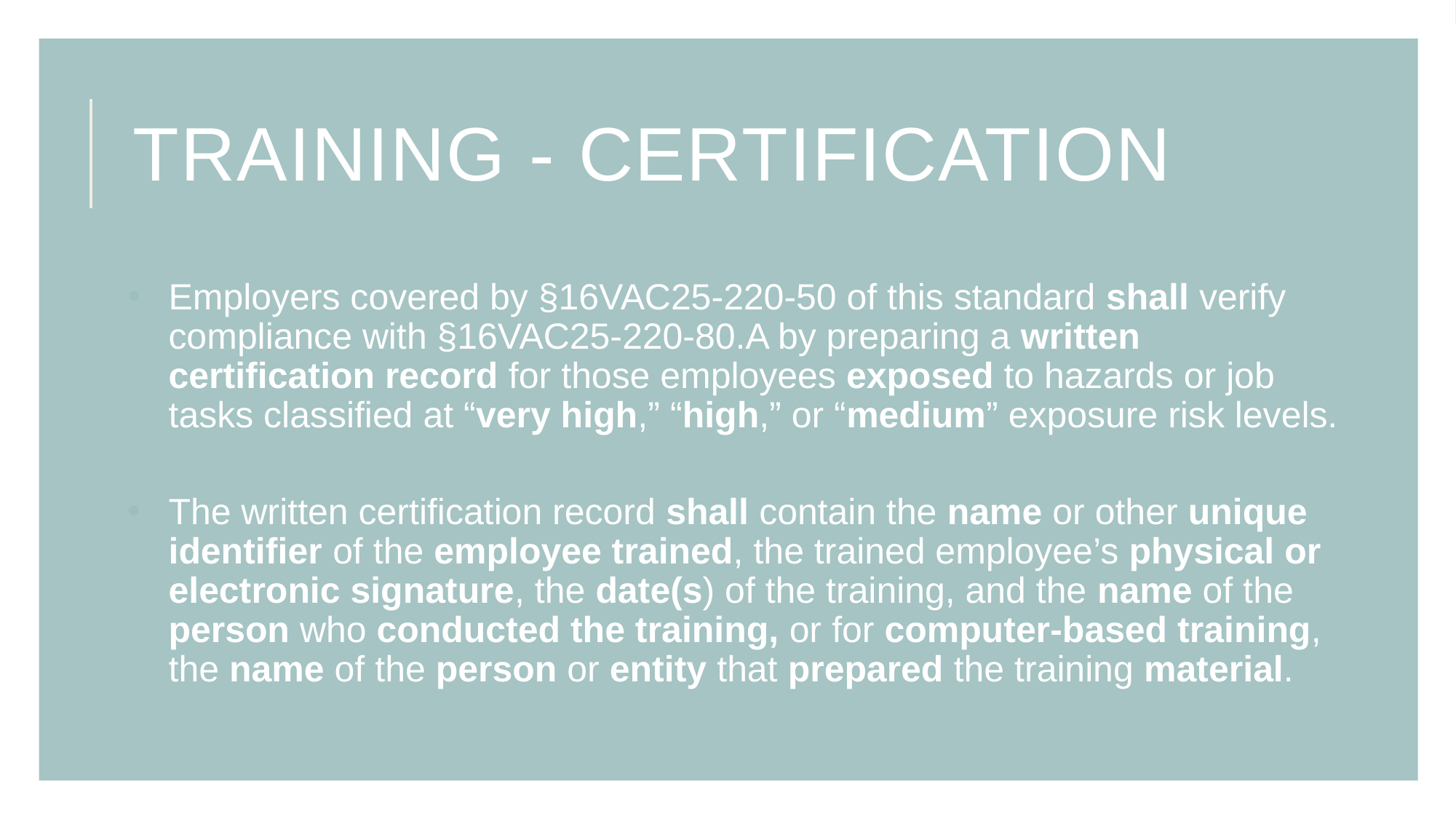

# Training - Certification
Employers covered by §16VAC25-220-50 of this standard shall verify compliance with §16VAC25-220-80.A by preparing a written certification record for those employees exposed to hazards or job tasks classified at “very high,” “high,” or “medium” exposure risk levels.

The written certification record shall contain the name or other unique identifier of the employee trained, the trained employee’s physical or electronic signature, the date(s) of the training, and the name of the person who conducted the training, or for computer-based training, the name of the person or entity that prepared the training material.